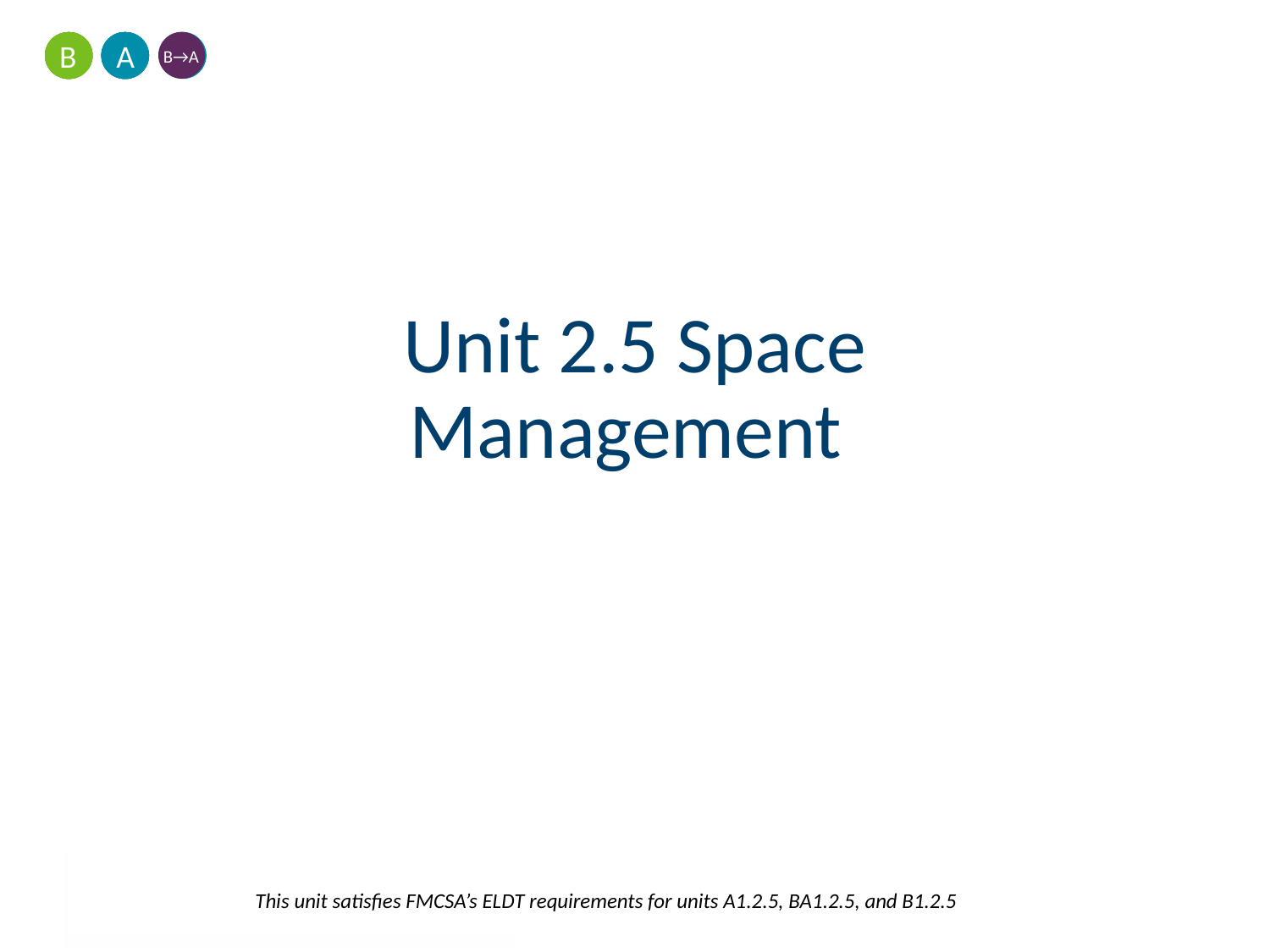

A
B

B→A
# Unit 2.5 Space Management

This unit satisfies FMCSA’s ELDT requirements for units A1.2.5, BA1.2.5, and B1.2.5